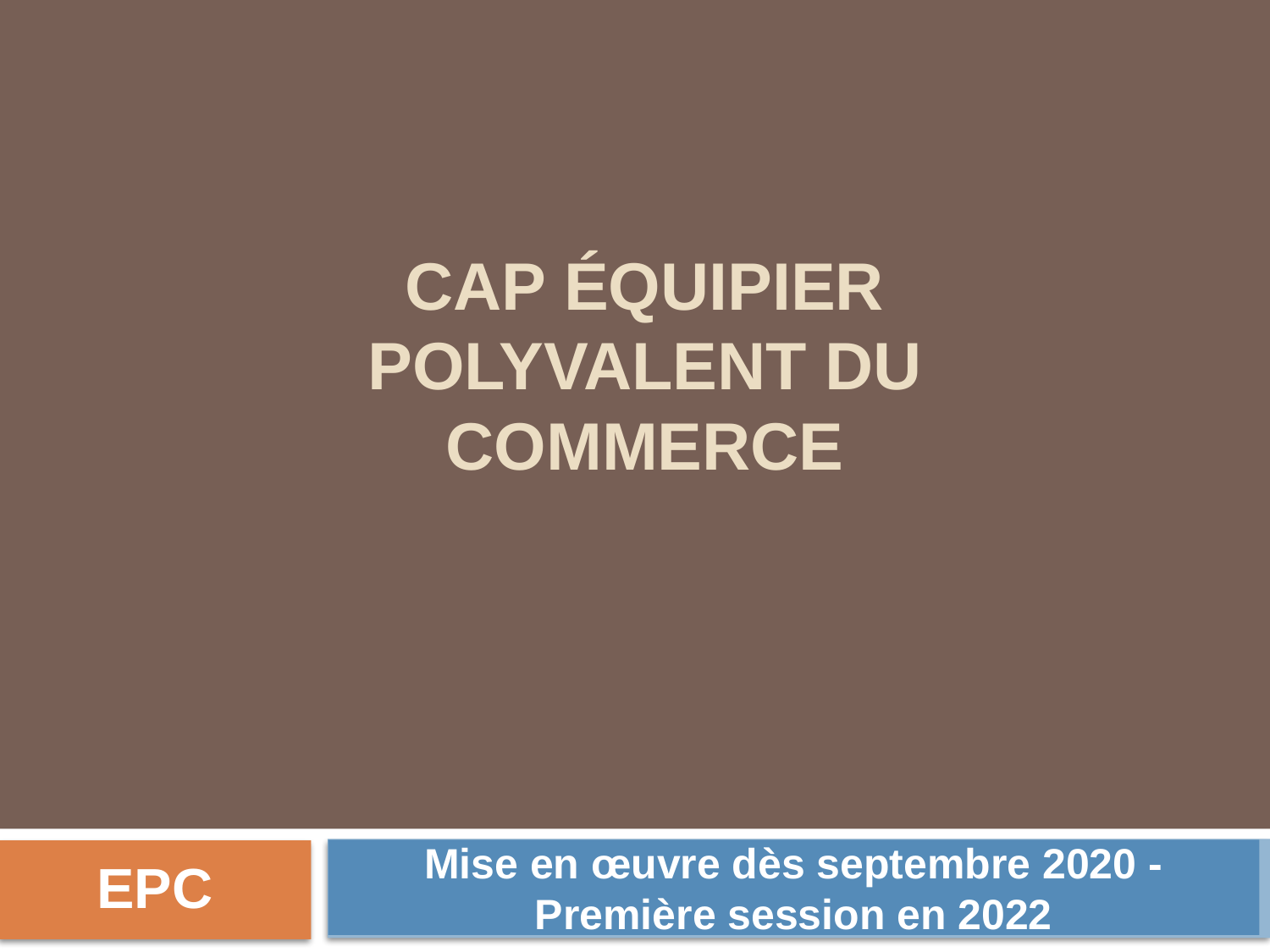

# Cap équipier polyvalent du commerce
Mise en œuvre dès septembre 2020 - Première session en 2022
EPC